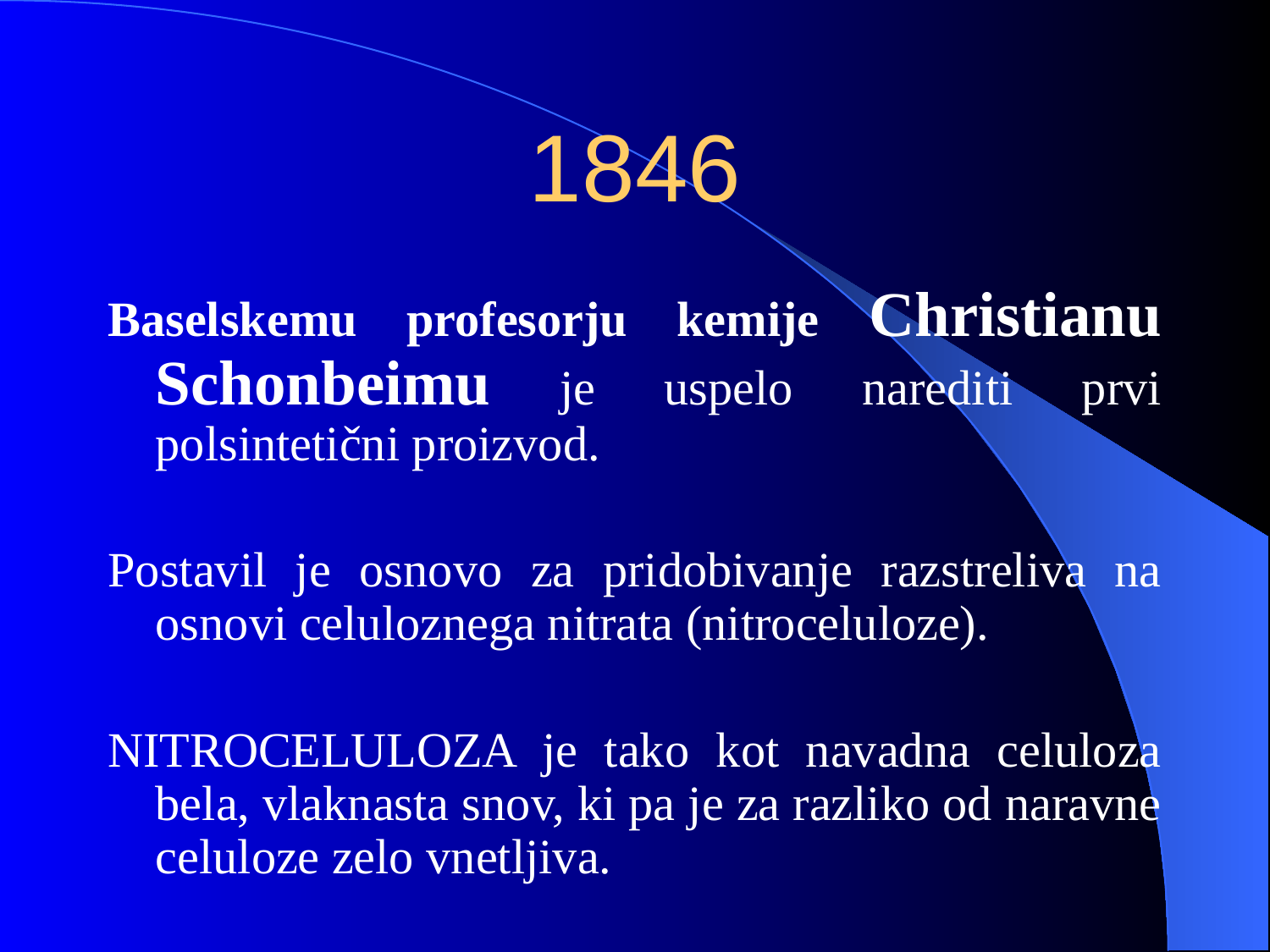

# 1846
Baselskemu profesorju kemije Christianu Schonbeimu je uspelo narediti prvi polsintetični proizvod.

Postavil je osnovo za pridobivanje razstreliva na osnovi celuloznega nitrata (nitroceluloze).

NITROCELULOZA je tako kot navadna celuloza bela, vlaknasta snov, ki pa je za razliko od naravne celuloze zelo vnetljiva.